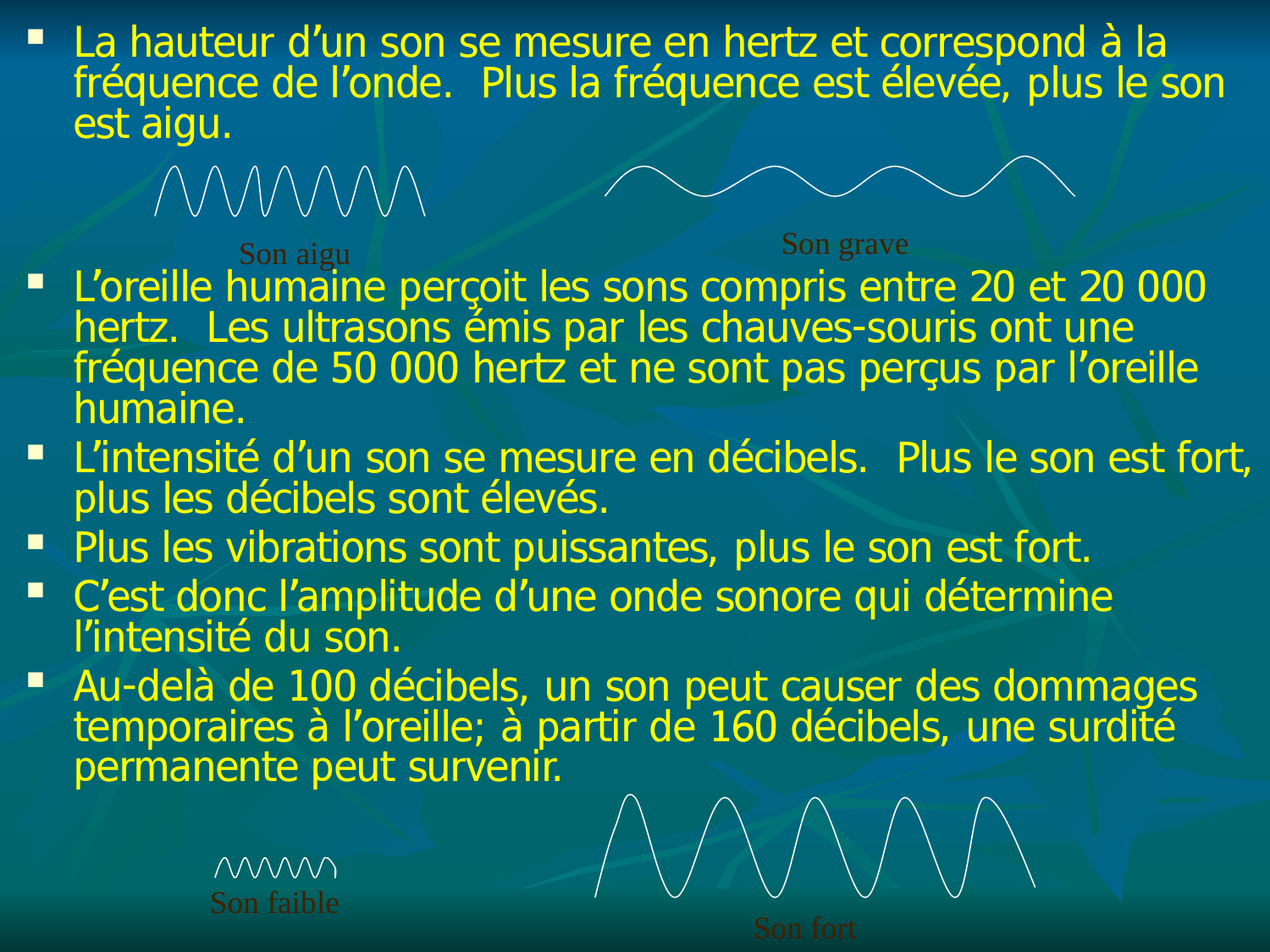

La hauteur d’un son se mesure en hertz et correspond à la fréquence de l’onde.  Plus la fréquence est élevée, plus le son est aigu.

L’oreille humaine perçoit les sons compris entre 20 et 20 000 hertz.  Les ultrasons émis par les chauves-souris ont une fréquence de 50 000 hertz et ne sont pas perçus par l’oreille humaine.
L’intensité d’un son se mesure en décibels.  Plus le son est fort, plus les décibels sont élevés.
Plus les vibrations sont puissantes, plus le son est fort.
C’est donc l’amplitude d’une onde sonore qui détermine l’intensité du son.
Au-delà de 100 décibels, un son peut causer des dommages temporaires à l’oreille; à partir de 160 décibels, une surdité permanente peut survenir.

Son grave
Son aigu

Son faible
Son fort